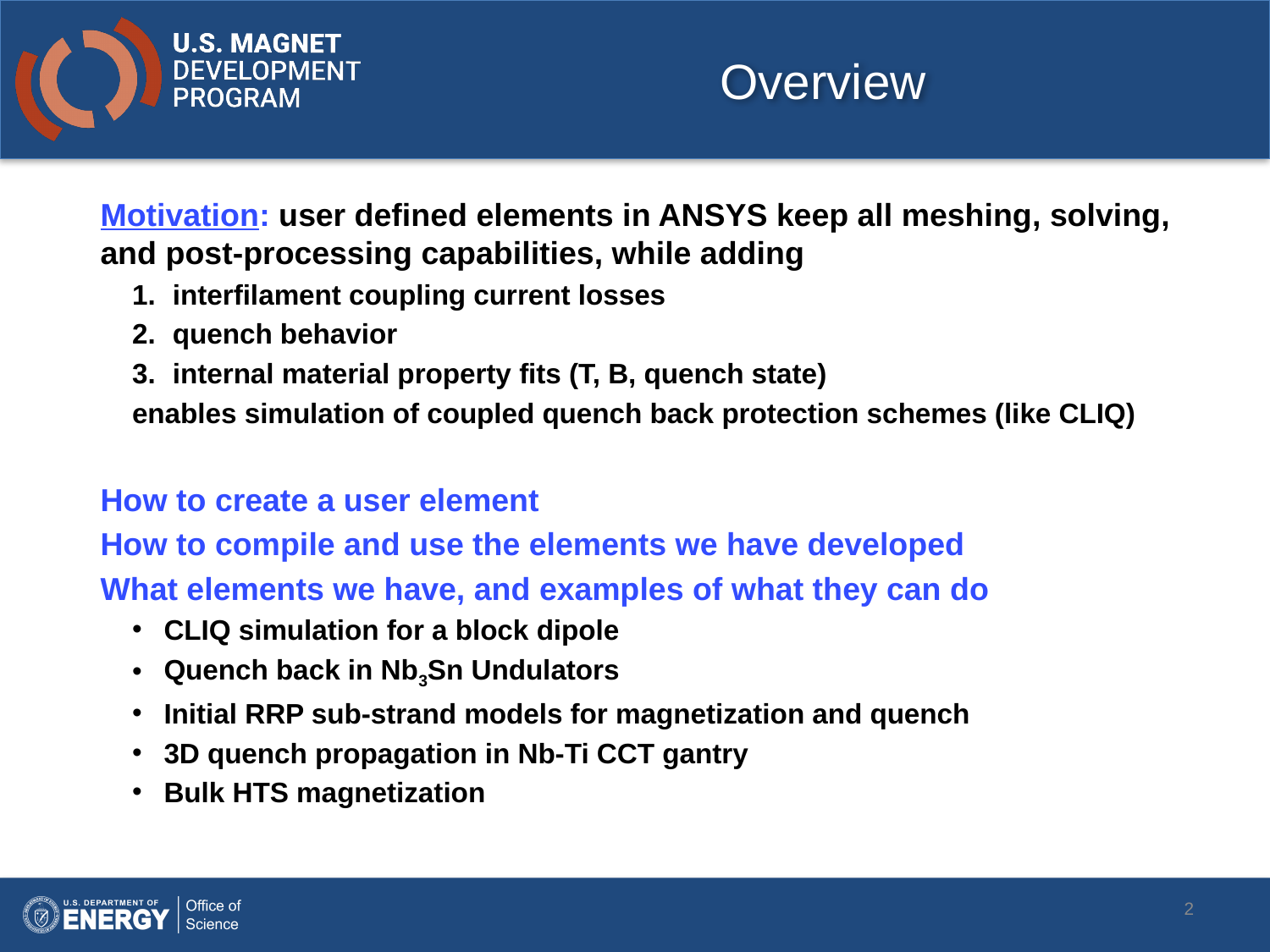

# Overview
Motivation: user defined elements in ANSYS keep all meshing, solving, and post-processing capabilities, while adding
interfilament coupling current losses
quench behavior
internal material property fits (T, B, quench state)
enables simulation of coupled quench back protection schemes (like CLIQ)

How to create a user element
How to compile and use the elements we have developed
What elements we have, and examples of what they can do
CLIQ simulation for a block dipole
Quench back in Nb3Sn Undulators
Initial RRP sub-strand models for magnetization and quench
3D quench propagation in Nb-Ti CCT gantry
Bulk HTS magnetization

2